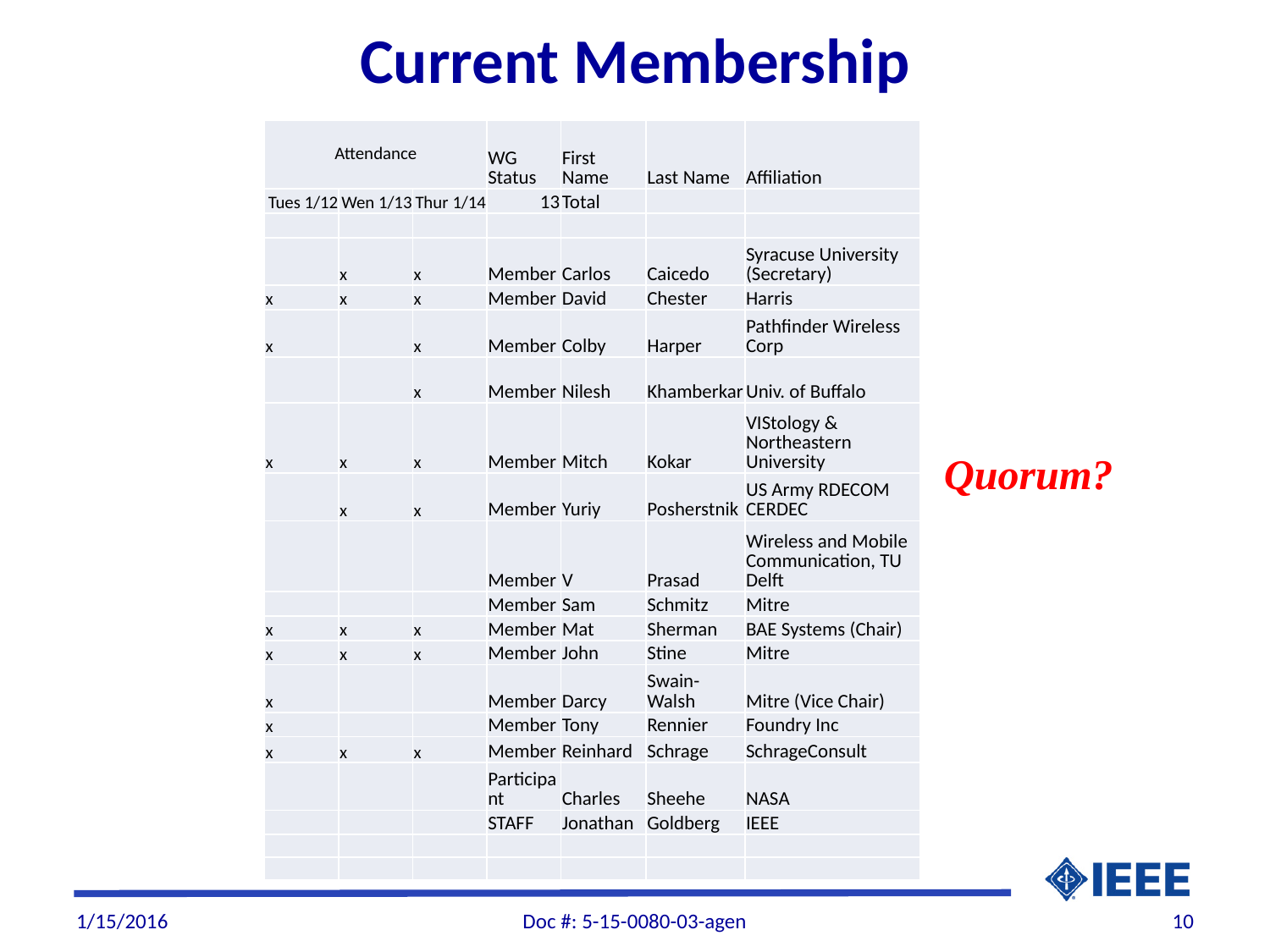

# Current Membership
| Attendance |  |  | WG Status | First Name | Last Name | Affiliation |
| --- | --- | --- | --- | --- | --- | --- |
| Tues 1/12 | Wen 1/13 | Thur 1/14 | 13 | Total |  |  |
|  |  |  |  |  |  |  |
|  | x | x | Member | Carlos | Caicedo | Syracuse University (Secretary) |
| x | x | x | Member | David | Chester | Harris |
| x |  | x | Member | Colby | Harper | Pathfinder Wireless Corp |
|  |  | x | Member | Nilesh | Khamberkar | Univ. of Buffalo |
| x | x | x | Member | Mitch | Kokar | VIStology & Northeastern University |
|  | x | x | Member | Yuriy | Posherstnik | US Army RDECOM CERDEC |
|  |  |  | Member | V | Prasad | Wireless and Mobile Communication, TU Delft |
|  |  |  | Member | Sam | Schmitz | Mitre |
| x | x | x | Member | Mat | Sherman | BAE Systems (Chair) |
| x | x | x | Member | John | Stine | Mitre |
| x |  |  | Member | Darcy | Swain-Walsh | Mitre (Vice Chair) |
| x |  |  | Member | Tony | Rennier | Foundry Inc |
| x | x | x | Member | Reinhard | Schrage | SchrageConsult |
|  |  |  | Participant | Charles | Sheehe | NASA |
|  |  |  | STAFF | Jonathan | Goldberg | IEEE |
|  |  |  |  |  |  |  |
|  |  |  |  |  |  |  |
Quorum?
              Quorum = ½ membership (7 members)
              2 meetings to get in, 2 meetings to get out
1/15/2016
Doc #: 5-15-0080-03-agen
10